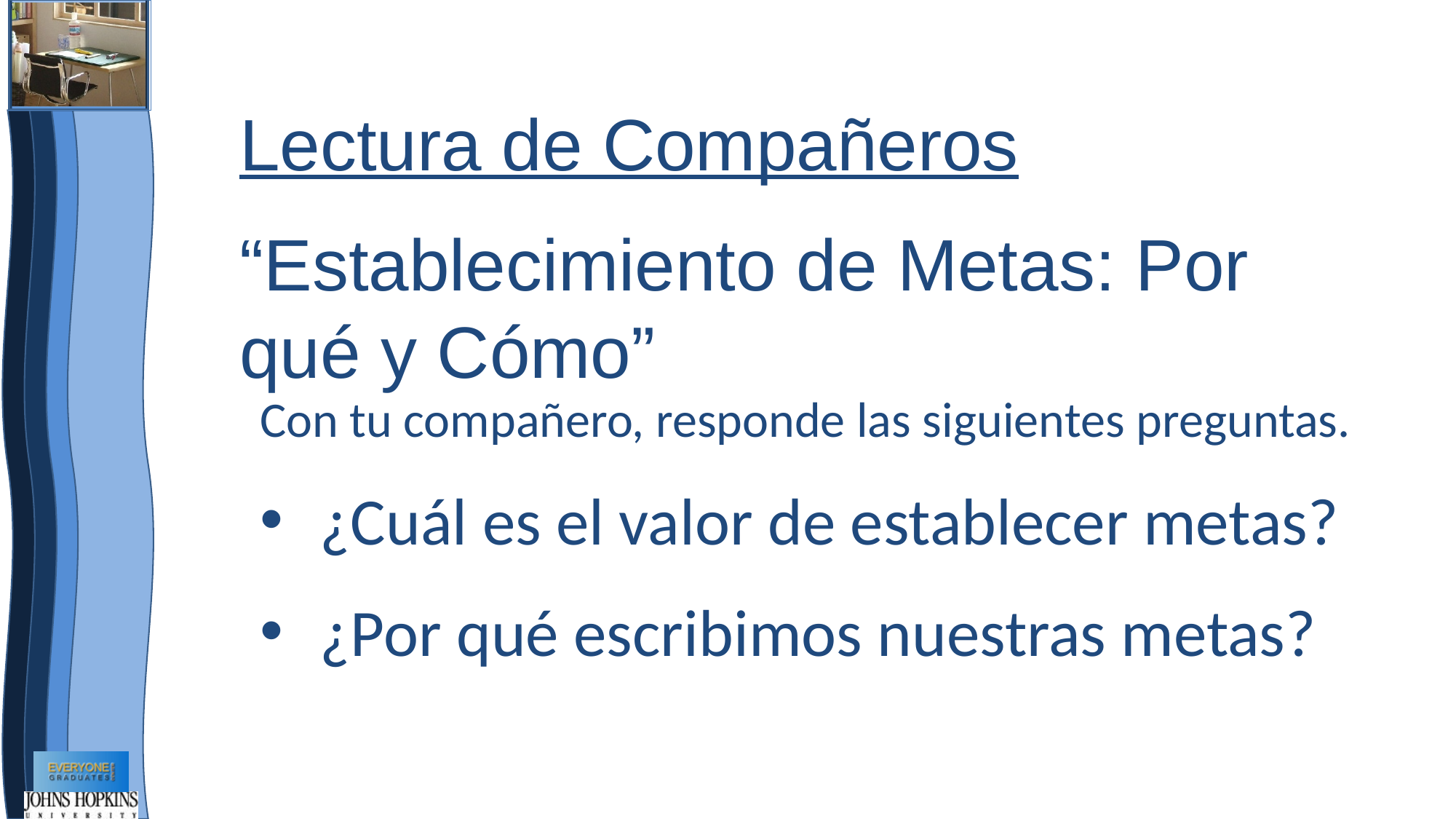

# Lectura de Compañeros “Establecimiento de Metas: Por qué y Cómo”
Con tu compañero, responde las siguientes preguntas.
¿Cuál es el valor de establecer metas?
¿Por qué escribimos nuestras metas?